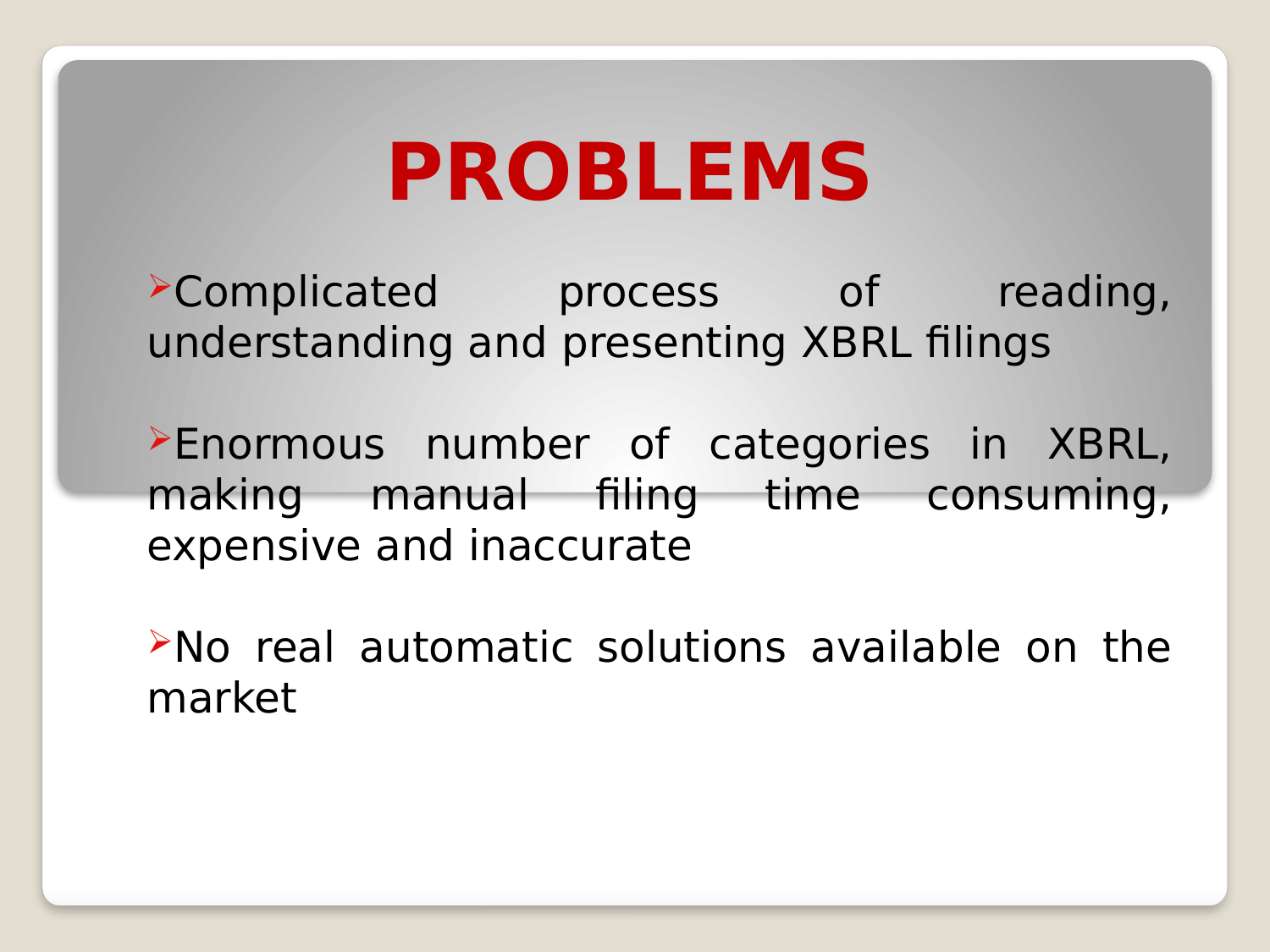

# PROBLEMS
Complicated process of reading, understanding and presenting XBRL filings

Enormous number of categories in XBRL, making manual filing time consuming, expensive and inaccurate

No real automatic solutions available on the market